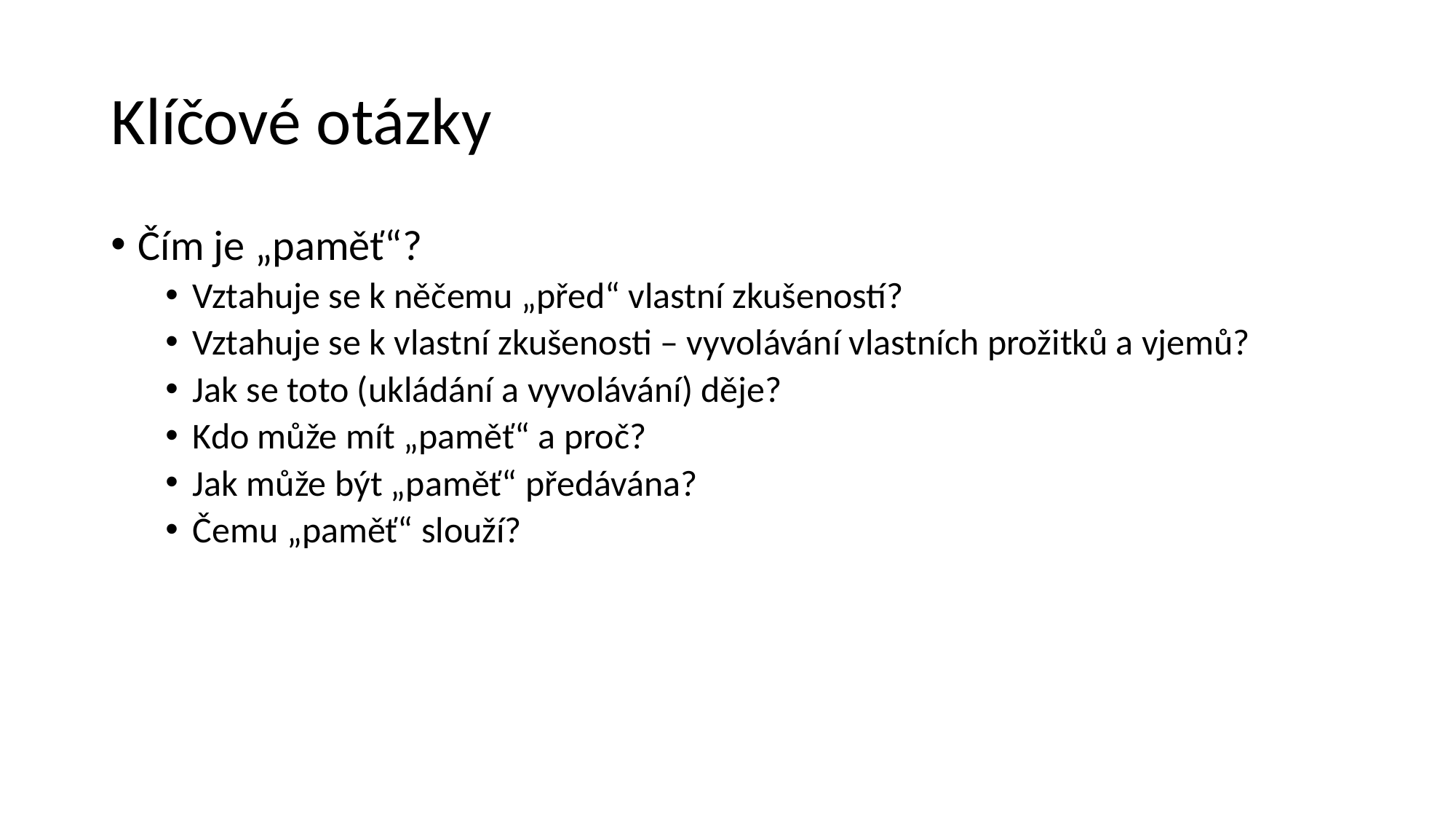

# Klíčové otázky
Čím je „paměť“?
Vztahuje se k něčemu „před“ vlastní zkušeností?
Vztahuje se k vlastní zkušenosti – vyvolávání vlastních prožitků a vjemů?
Jak se toto (ukládání a vyvolávání) děje?
Kdo může mít „paměť“ a proč?
Jak může být „paměť“ předávána?
Čemu „paměť“ slouží?